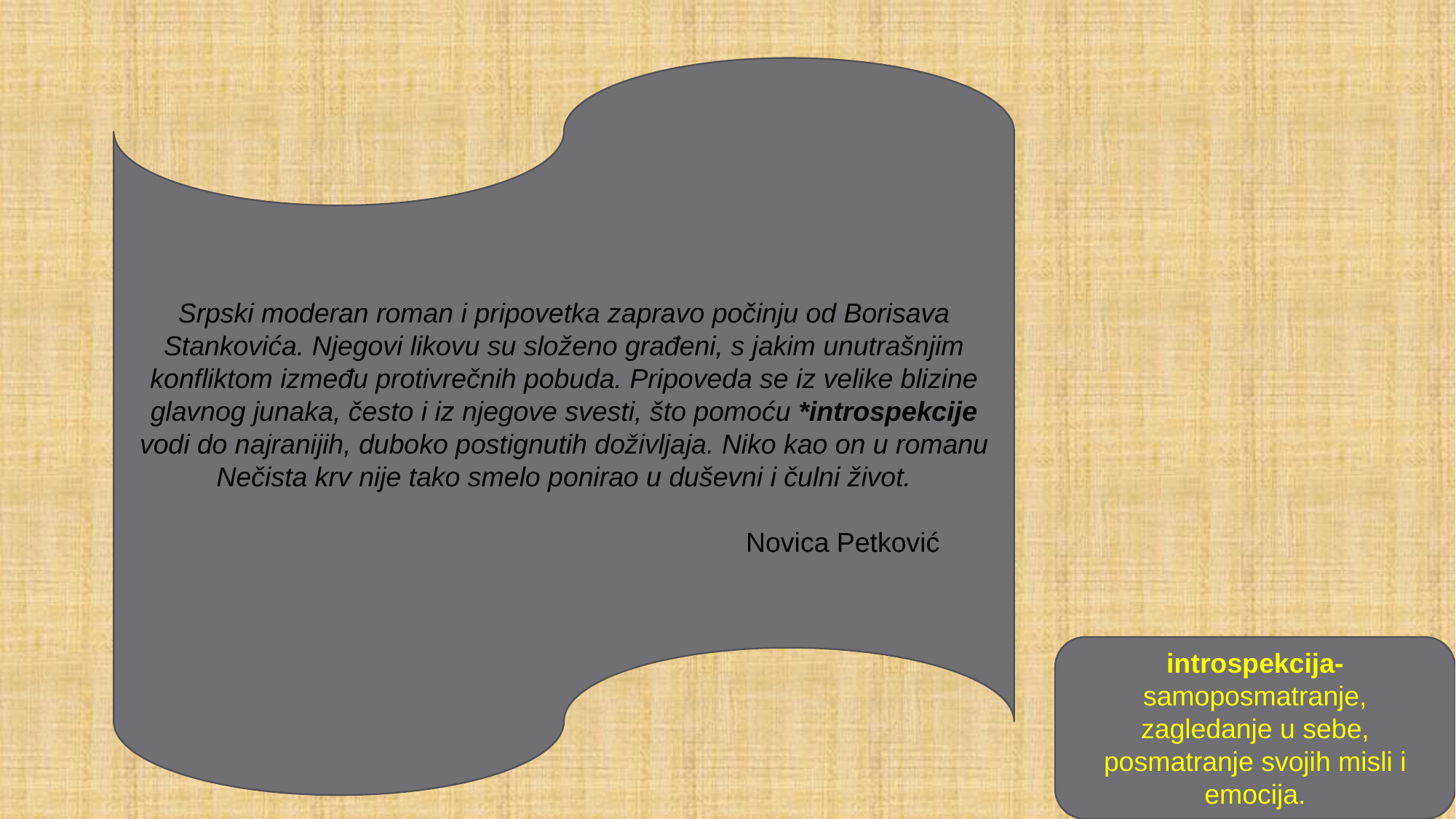

Srpski moderan roman i pripovetka zapravo počinju od Borisava Stankovića. Njegovi likovu su složeno građeni, s jakim unutrašnjim konfliktom između protivrečnih pobuda. Pripoveda se iz velike blizine glavnog junaka, često i iz njegove svesti, što pomoću *introspekcije vodi do najranijih, duboko postignutih doživljaja. Niko kao on u romanu Nečista krv nije tako smelo ponirao u duševni i čulni život.

                                                                         Novica Petković
introspekcija- samoposmatranje, zagledanje u sebe, posmatranje svojih misli i emocija.